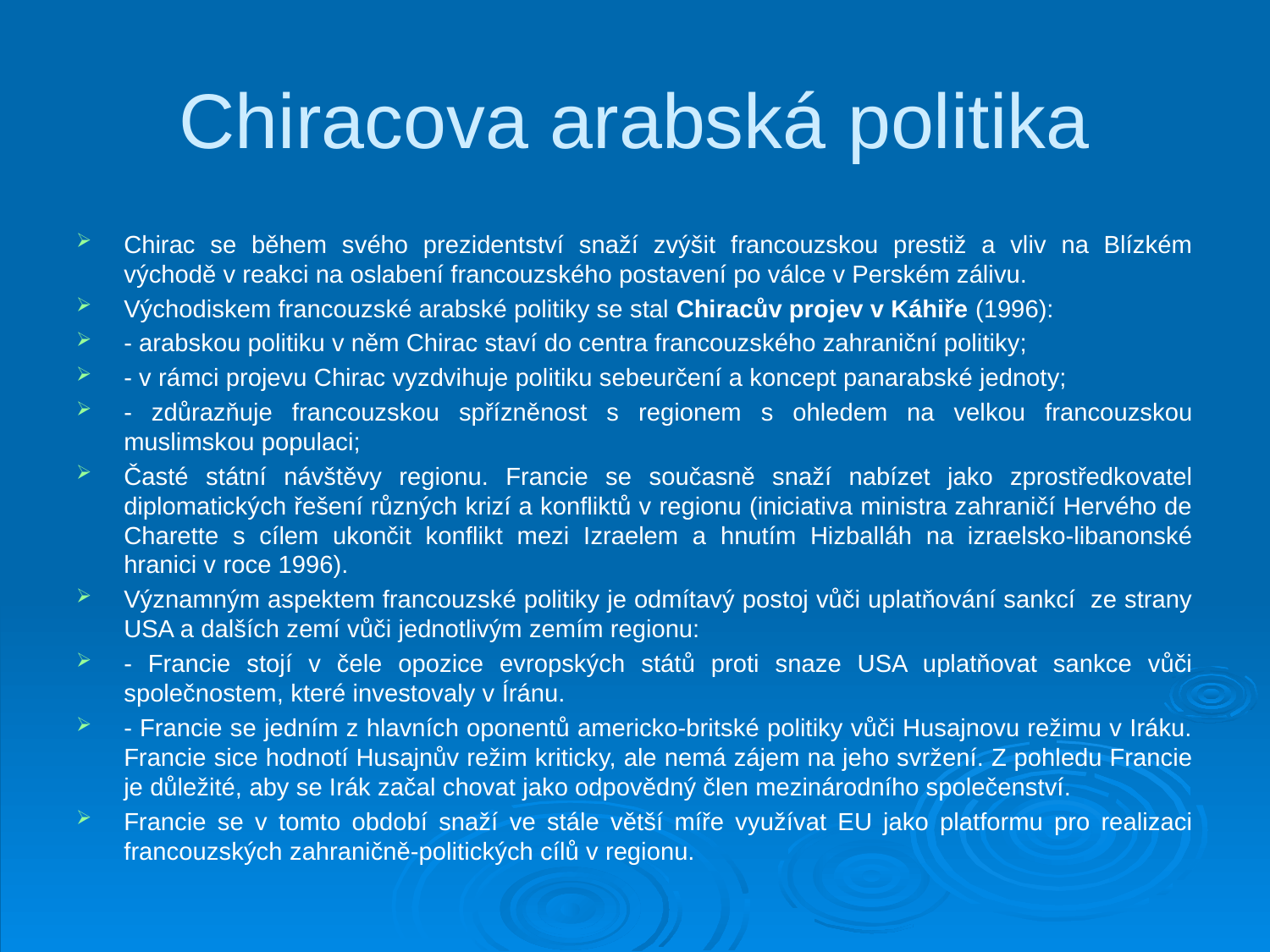

# Chiracova arabská politika
Chirac se během svého prezidentství snaží zvýšit francouzskou prestiž a vliv na Blízkém východě v reakci na oslabení francouzského postavení po válce v Perském zálivu.
Východiskem francouzské arabské politiky se stal Chiracův projev v Káhiře (1996):
- arabskou politiku v něm Chirac staví do centra francouzského zahraniční politiky;
- v rámci projevu Chirac vyzdvihuje politiku sebeurčení a koncept panarabské jednoty;
- zdůrazňuje francouzskou spřízněnost s regionem s ohledem na velkou francouzskou muslimskou populaci;
Časté státní návštěvy regionu. Francie se současně snaží nabízet jako zprostředkovatel diplomatických řešení různých krizí a konfliktů v regionu (iniciativa ministra zahraničí Hervého de Charette s cílem ukončit konflikt mezi Izraelem a hnutím Hizballáh na izraelsko-libanonské hranici v roce 1996).
Významným aspektem francouzské politiky je odmítavý postoj vůči uplatňování sankcí  ze strany USA a dalších zemí vůči jednotlivým zemím regionu:
- Francie stojí v čele opozice evropských států proti snaze USA uplatňovat sankce vůči společnostem, které investovaly v Íránu.
- Francie se jedním z hlavních oponentů americko-britské politiky vůči Husajnovu režimu v Iráku. Francie sice hodnotí Husajnův režim kriticky, ale nemá zájem na jeho svržení. Z pohledu Francie je důležité, aby se Irák začal chovat jako odpovědný člen mezinárodního společenství.
Francie se v tomto období snaží ve stále větší míře využívat EU jako platformu pro realizaci francouzských zahraničně-politických cílů v regionu.